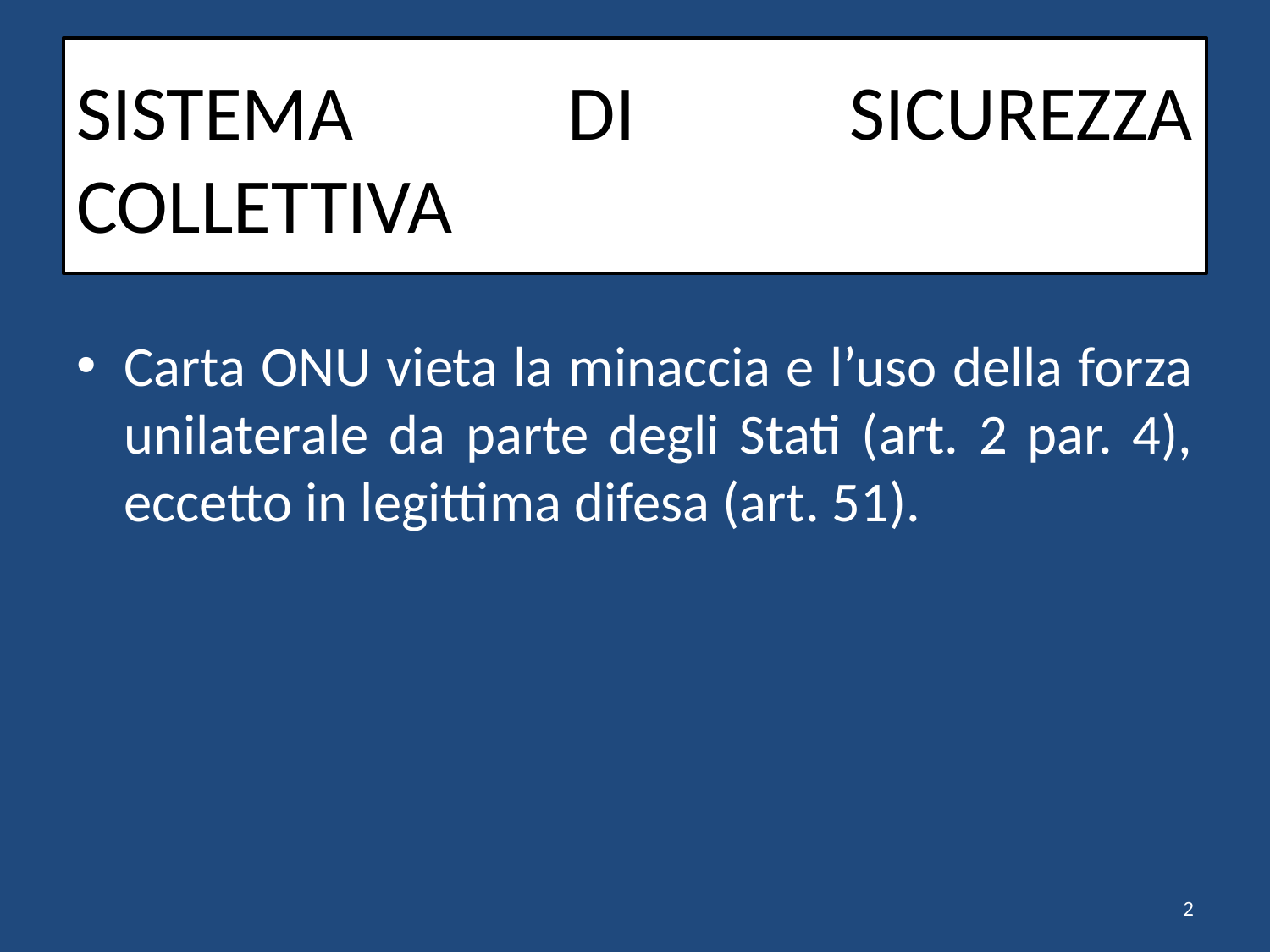

# SISTEMA DI SICUREZZA COLLETTIVA
Carta ONU vieta la minaccia e l’uso della forza unilaterale da parte degli Stati (art. 2 par. 4), eccetto in legittima difesa (art. 51).
2